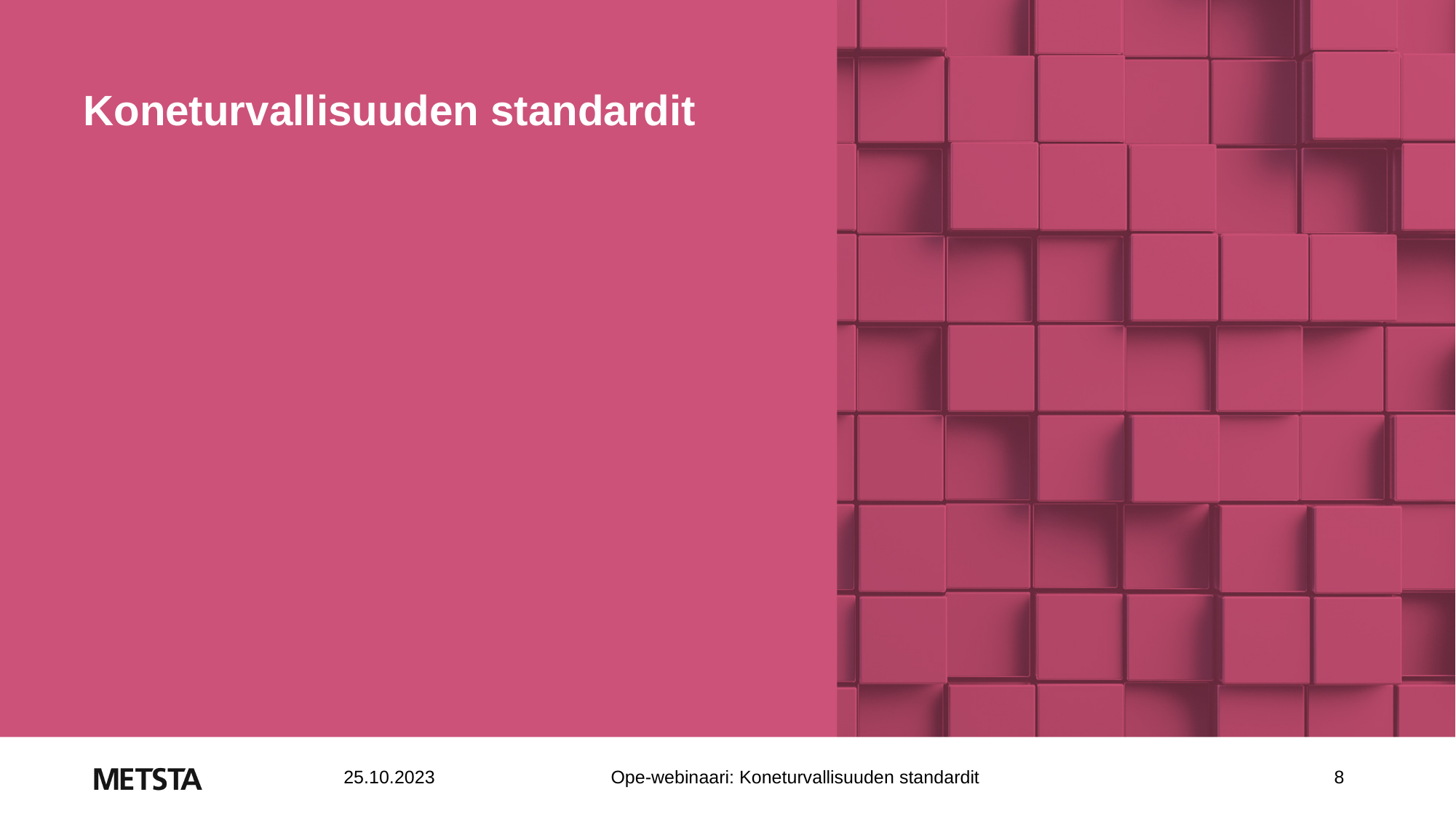

Koneturvallisuuden standardit

Ope-webinaari: Koneturvallisuuden standardit
8
25.10.2023